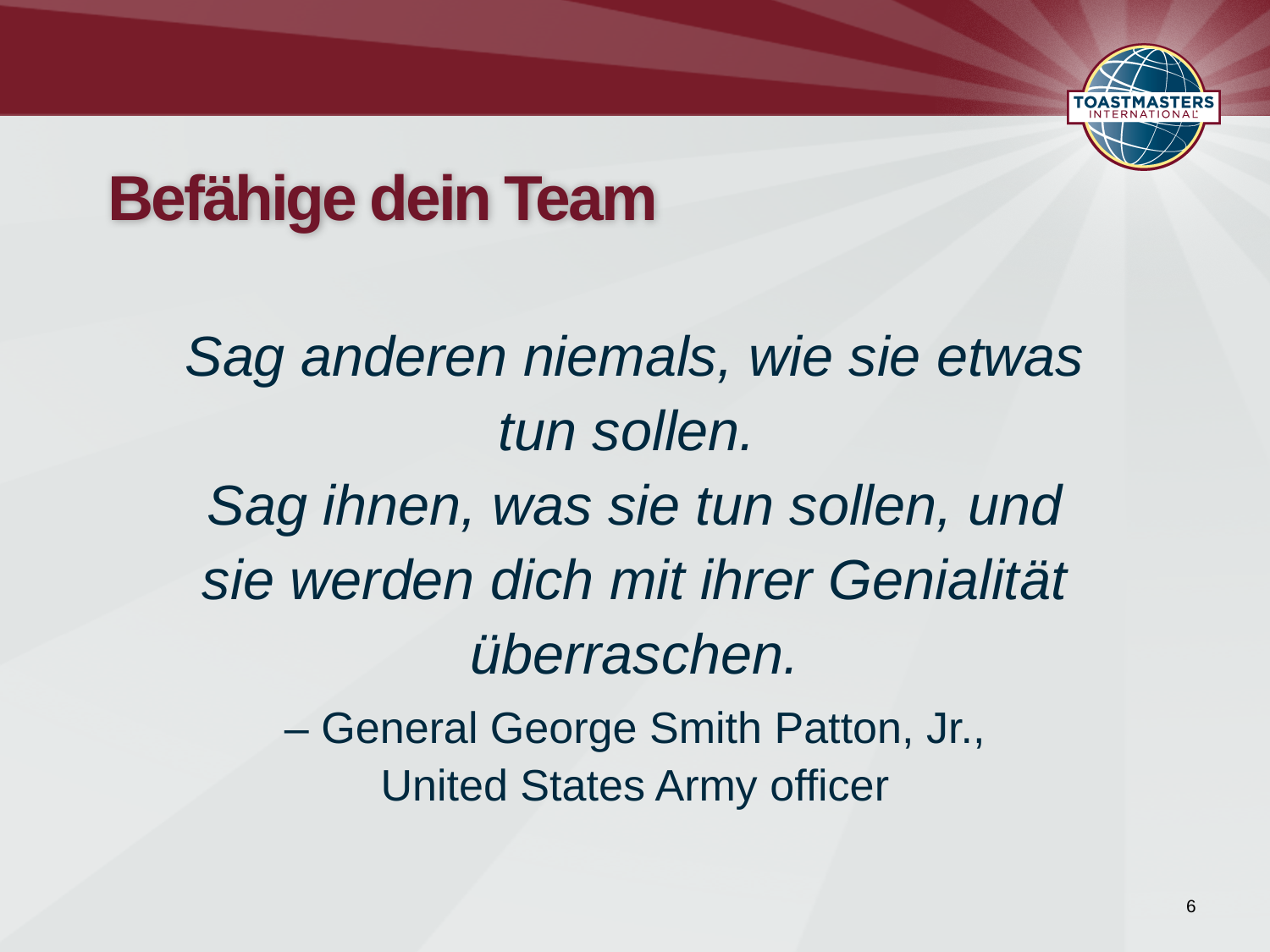

# Befähige dein Team
Sag anderen niemals, wie sie etwas tun sollen.
Sag ihnen, was sie tun sollen, und sie werden dich mit ihrer Genialität überraschen.
– General George Smith Patton, Jr.,
United States Army officer
6